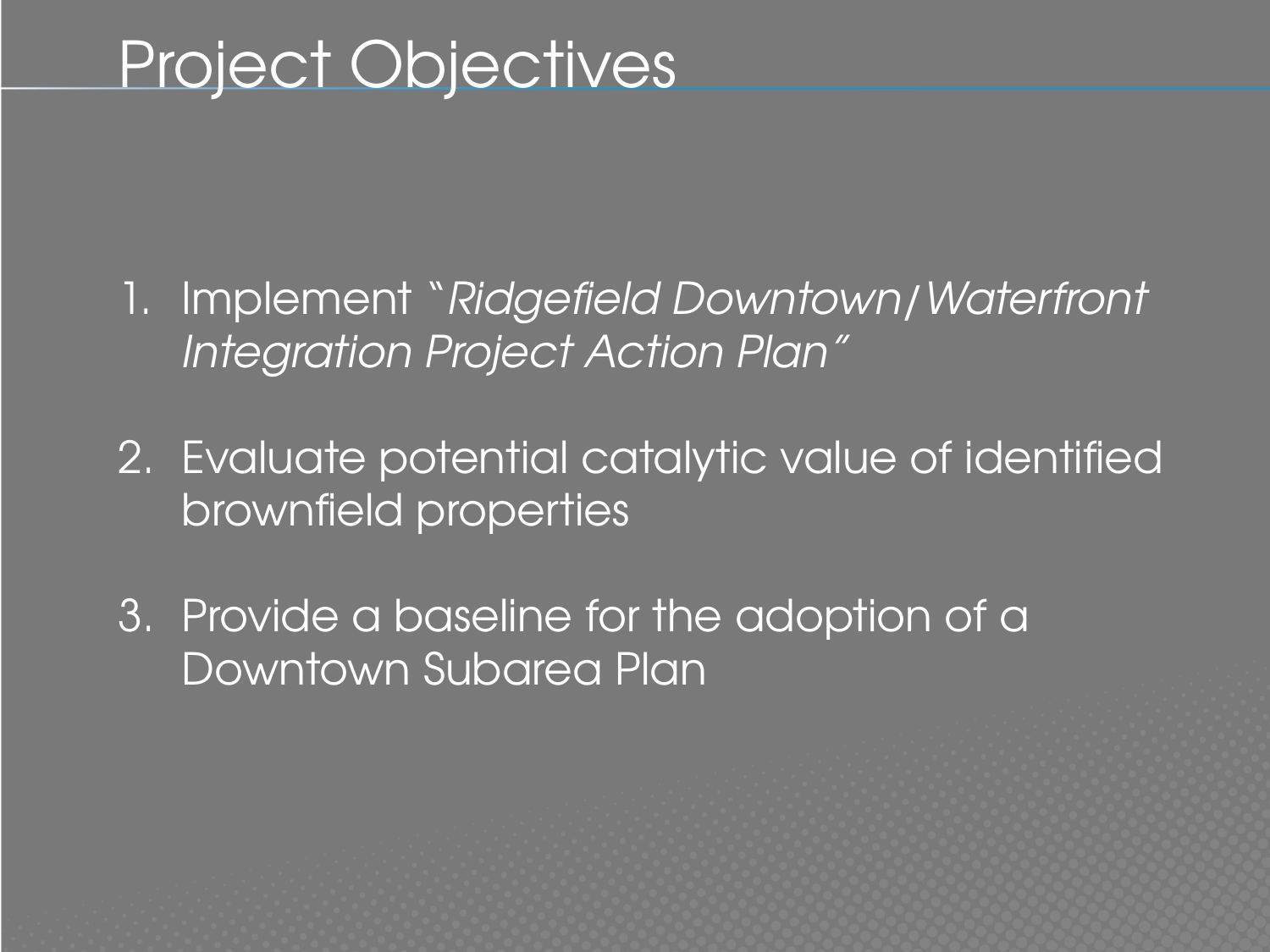

# Project Objectives
Implement “Ridgefield Downtown/Waterfront Integration Project Action Plan”

Evaluate potential catalytic value of identified brownfield properties

Provide a baseline for the adoption of a Downtown Subarea Plan